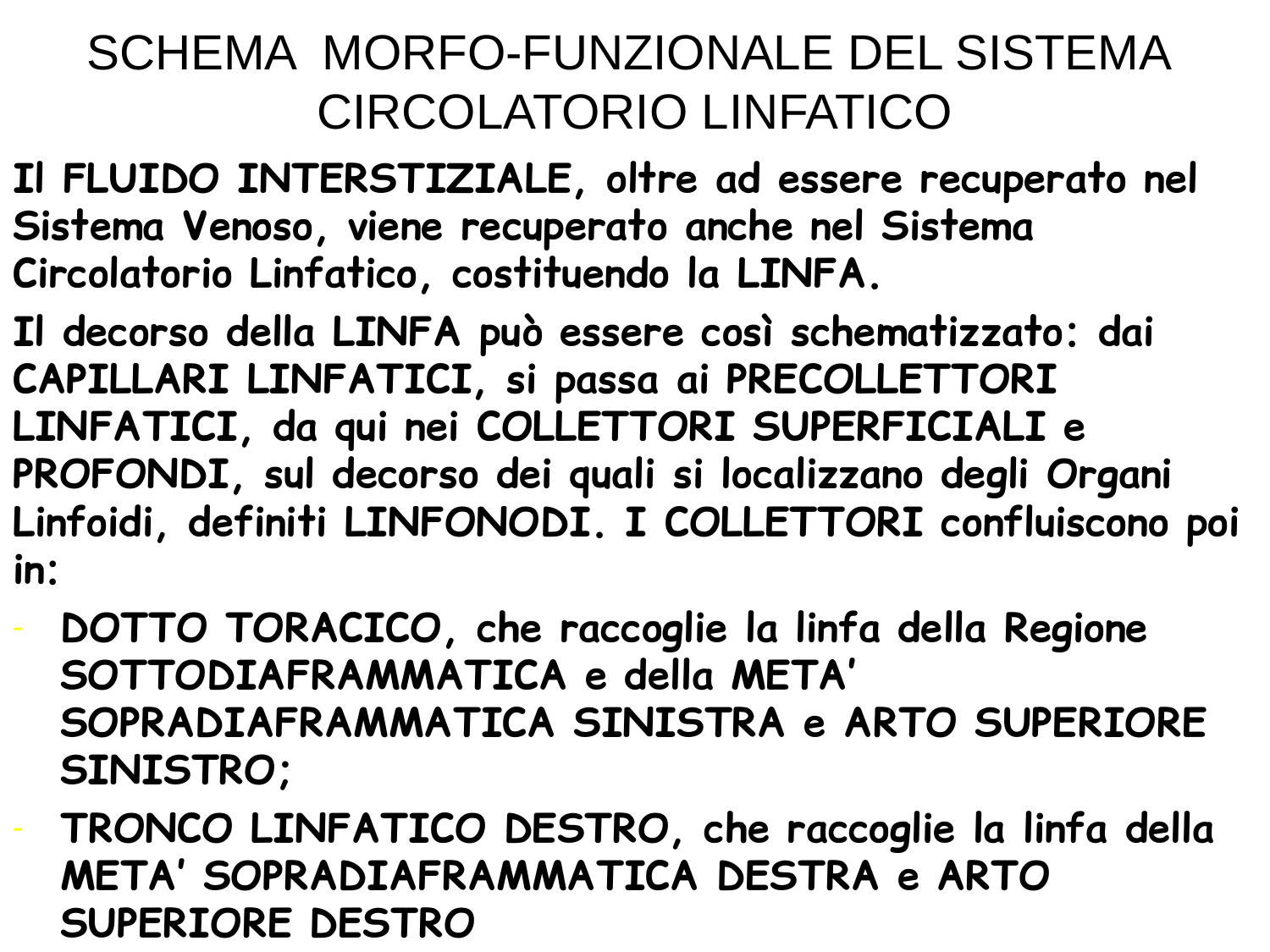

SCHEMA  MORFO-FUNZIONALE DEL SISTEMA
CIRCOLATORIO LINFATICO
Il FLUIDO INTERSTIZIALE, oltre ad essere recuperato nel Sistema Venoso, viene recuperato anche nel Sistema Circolatorio Linfatico, costituendo la LINFA.
Il decorso della LINFA può essere così schematizzato: dai CAPILLARI LINFATICI, si passa ai PRECOLLETTORI LINFATICI, da qui nei COLLETTORI SUPERFICIALI e PROFONDI, sul decorso dei quali si localizzano degli Organi Linfoidi, definiti LINFONODI. I COLLETTORI confluiscono poi in:
DOTTO TORACICO, che raccoglie la linfa della Regione SOTTODIAFRAMMATICA e della META’ SOPRADIAFRAMMATICA SINISTRA e ARTO SUPERIORE SINISTRO;
TRONCO LINFATICO DESTRO, che raccoglie la linfa della META’ SOPRADIAFRAMMATICA DESTRA e ARTO SUPERIORE DESTRO